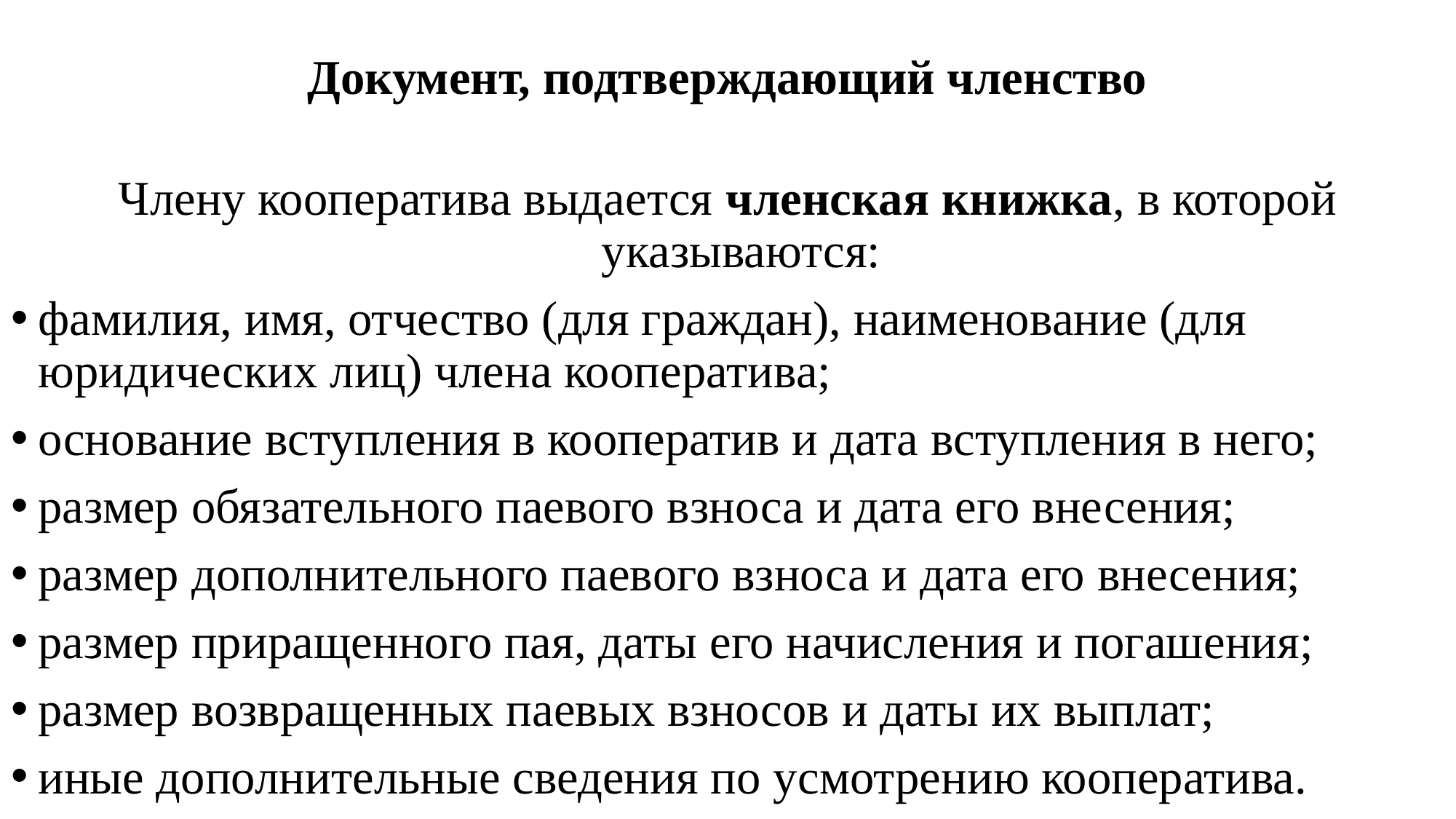

# Документ, подтверждающий членство

Члену кооператива выдается членская книжка, в которой указываются:
фамилия, имя, отчество (для граждан), наименование (для юридических лиц) члена кооператива;
основание вступления в кооператив и дата вступления в него;
размер обязательного паевого взноса и дата его внесения;
размер дополнительного паевого взноса и дата его внесения;
размер приращенного пая, даты его начисления и погашения;
размер возвращенных паевых взносов и даты их выплат;
иные дополнительные сведения по усмотрению кооператива.